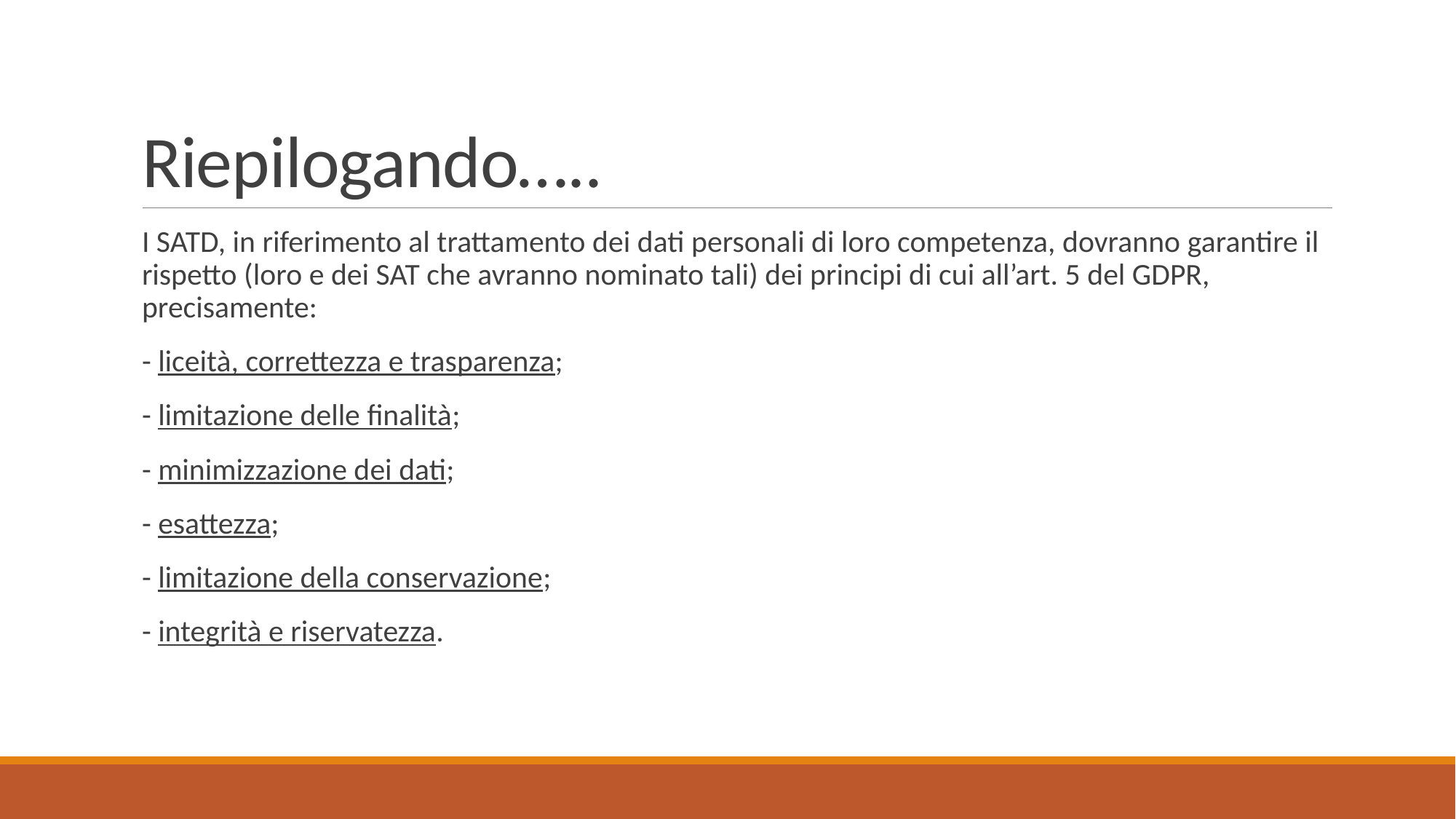

# Riepilogando…..
I SATD, in riferimento al trattamento dei dati personali di loro competenza, dovranno garantire il rispetto (loro e dei SAT che avranno nominato tali) dei principi di cui all’art. 5 del GDPR, precisamente:
- liceità, correttezza e trasparenza;
- limitazione delle finalità;
- minimizzazione dei dati;
- esattezza;
- limitazione della conservazione;
- integrità e riservatezza.